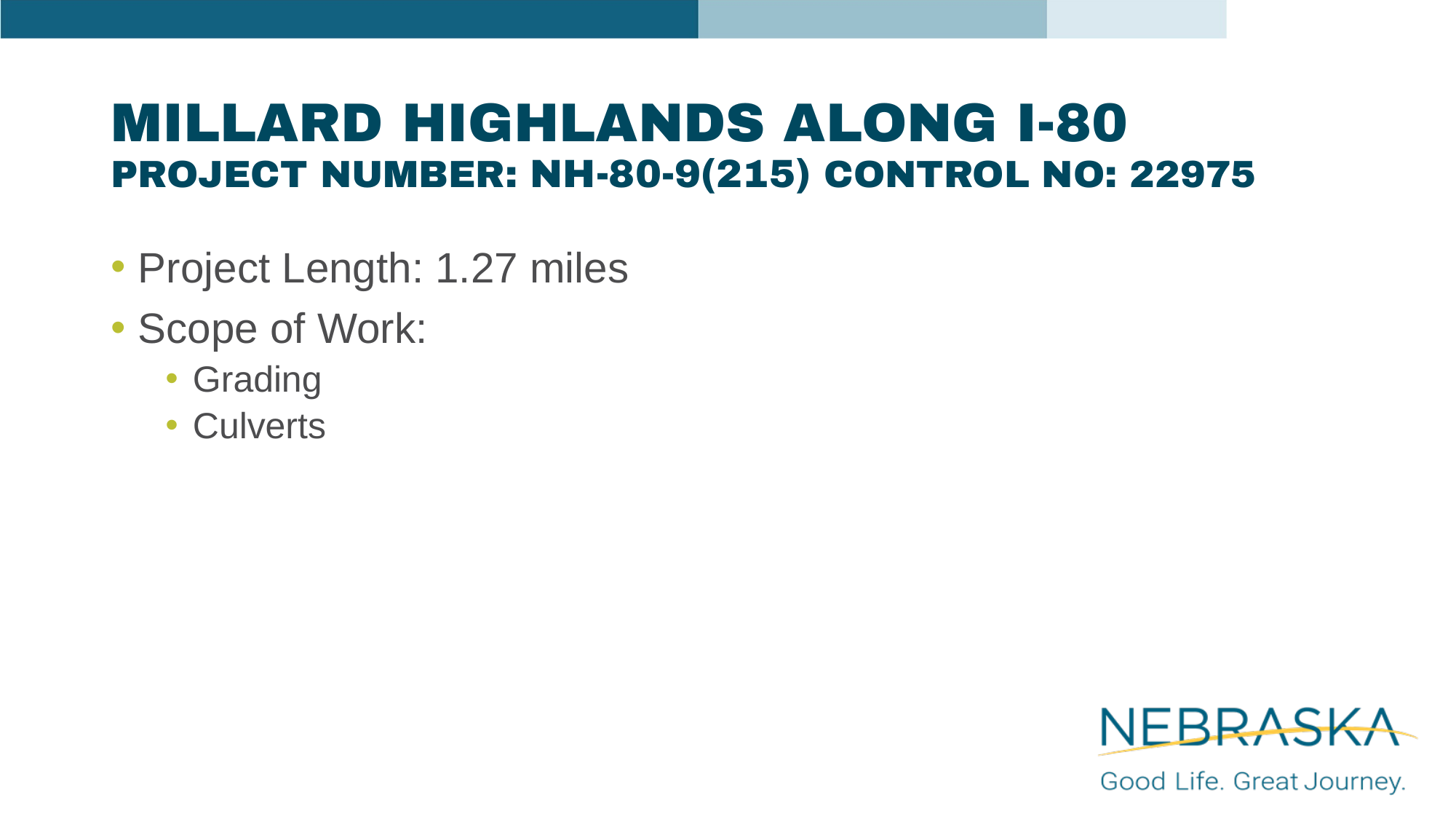

# Millard highlands along i-80 Project Number: NH-80-9(215) Control No: 22975
Project Length: 1.27 miles
Scope of Work:
Grading
Culverts